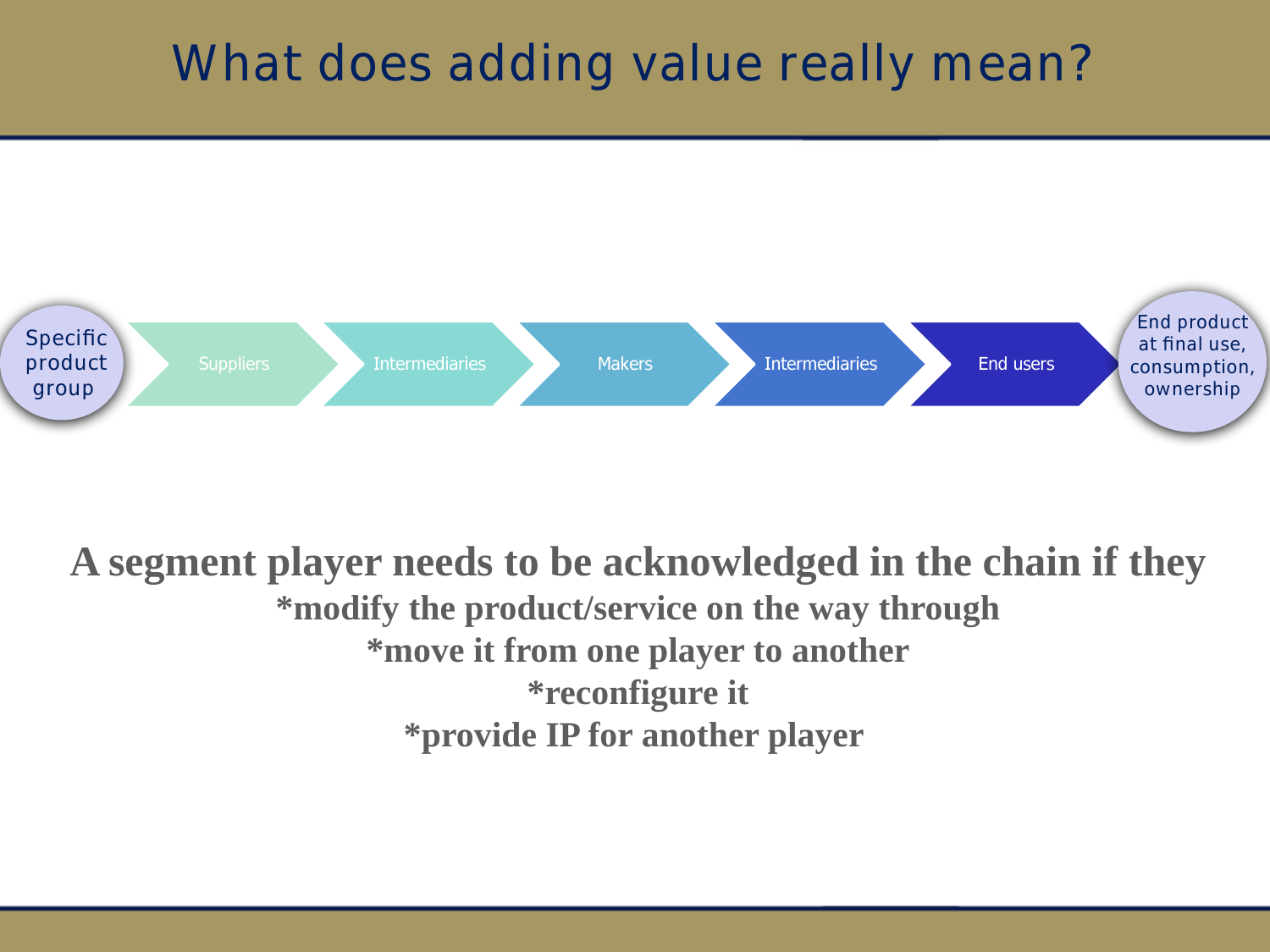

What does adding value really mean?
Suppliers
Intermediaries
Makers
Intermediaries
End users

End product at final use, consumption, ownership

Specific product group

A segment player needs to be acknowledged in the chain if they
*modify the product/service on the way through
*move it from one player to another
*reconfigure it
*provide IP for another player